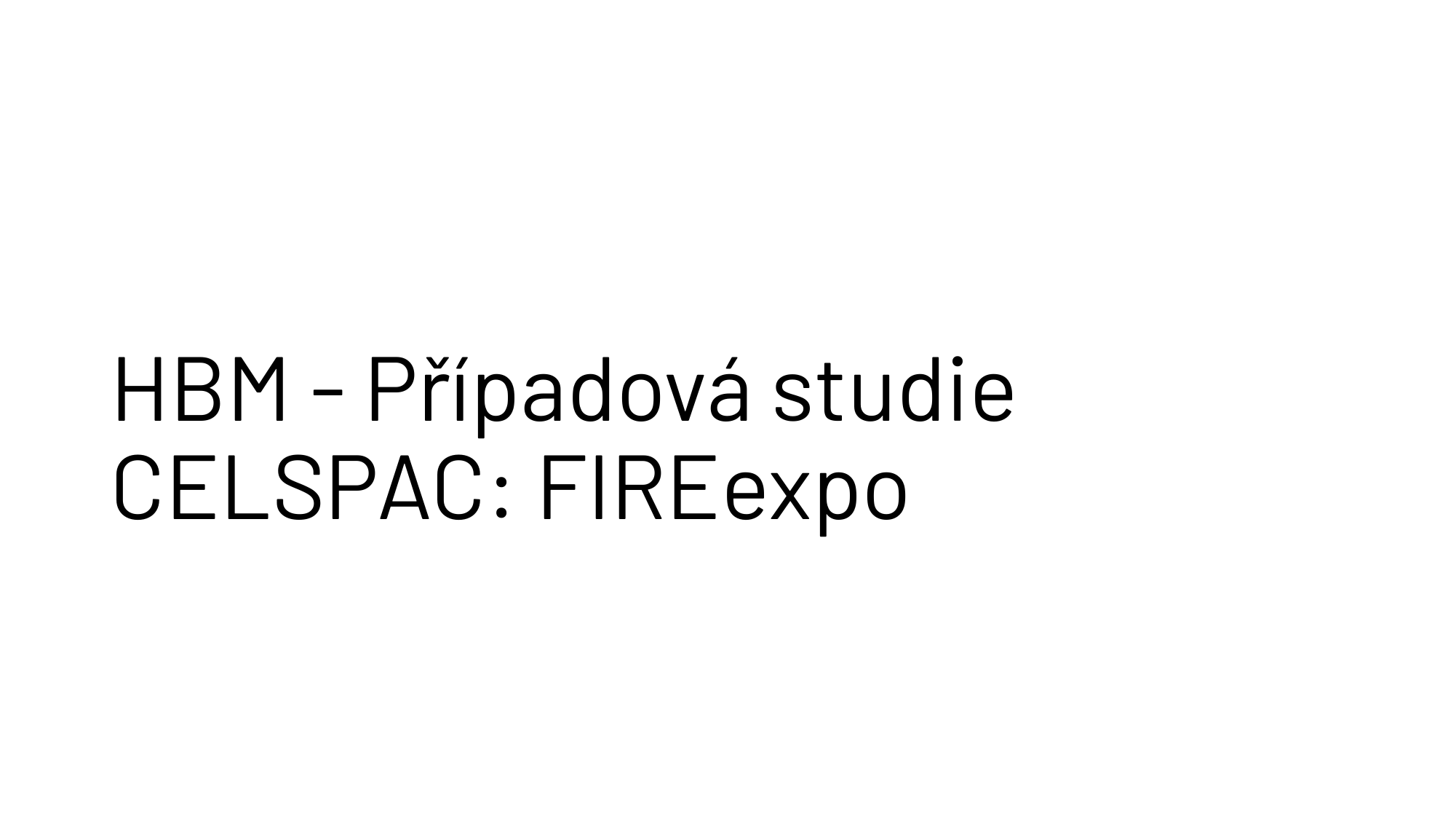

# HBM - Případová studie CELSPAC: FIREexpo